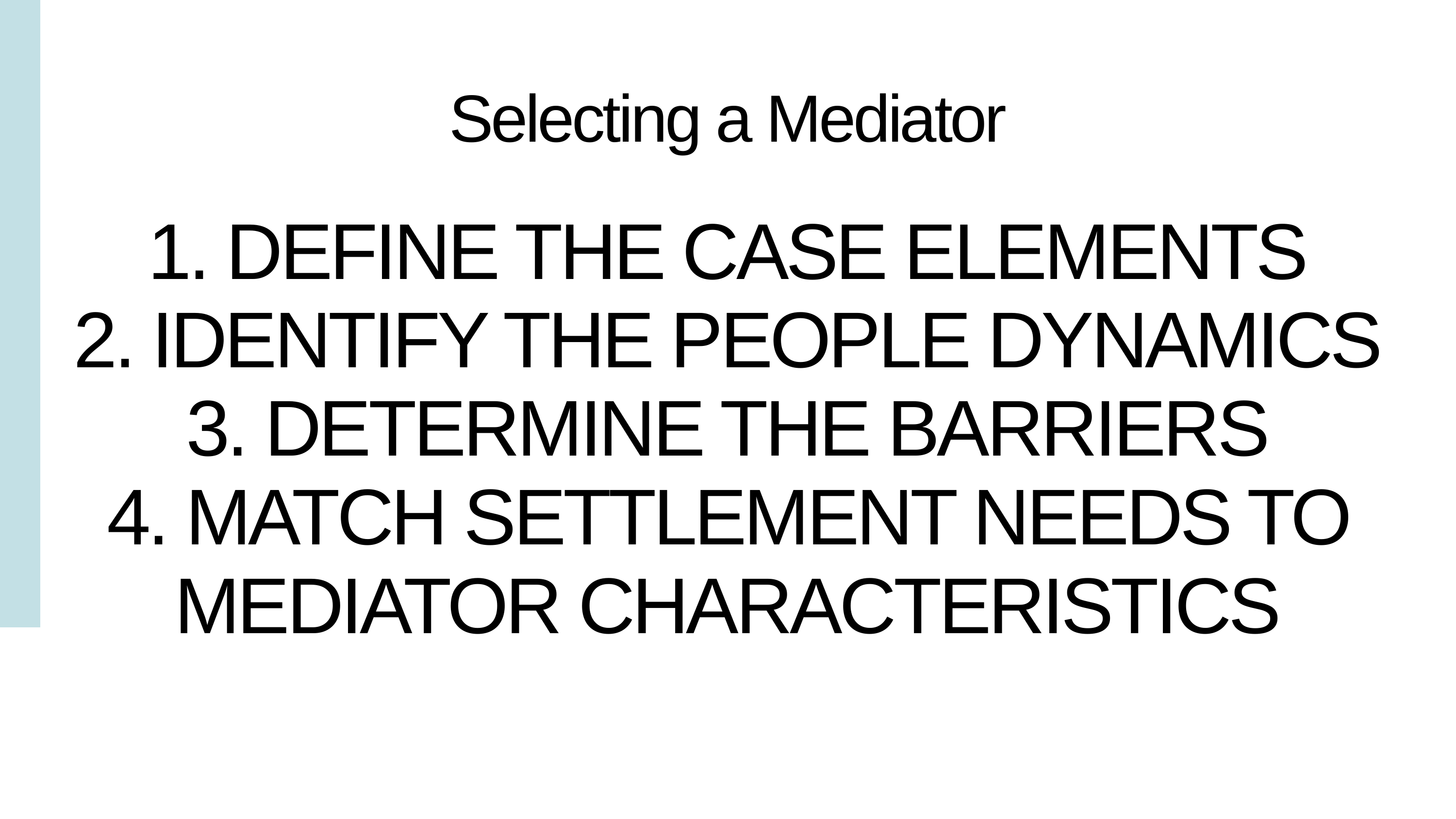

Selecting a Mediator
1. DEFINE THE CASE ELEMENTS
2. IDENTIFY THE PEOPLE DYNAMICS
3. DETERMINE THE BARRIERS
4. MATCH SETTLEMENT NEEDS TO MEDIATOR CHARACTERISTICS